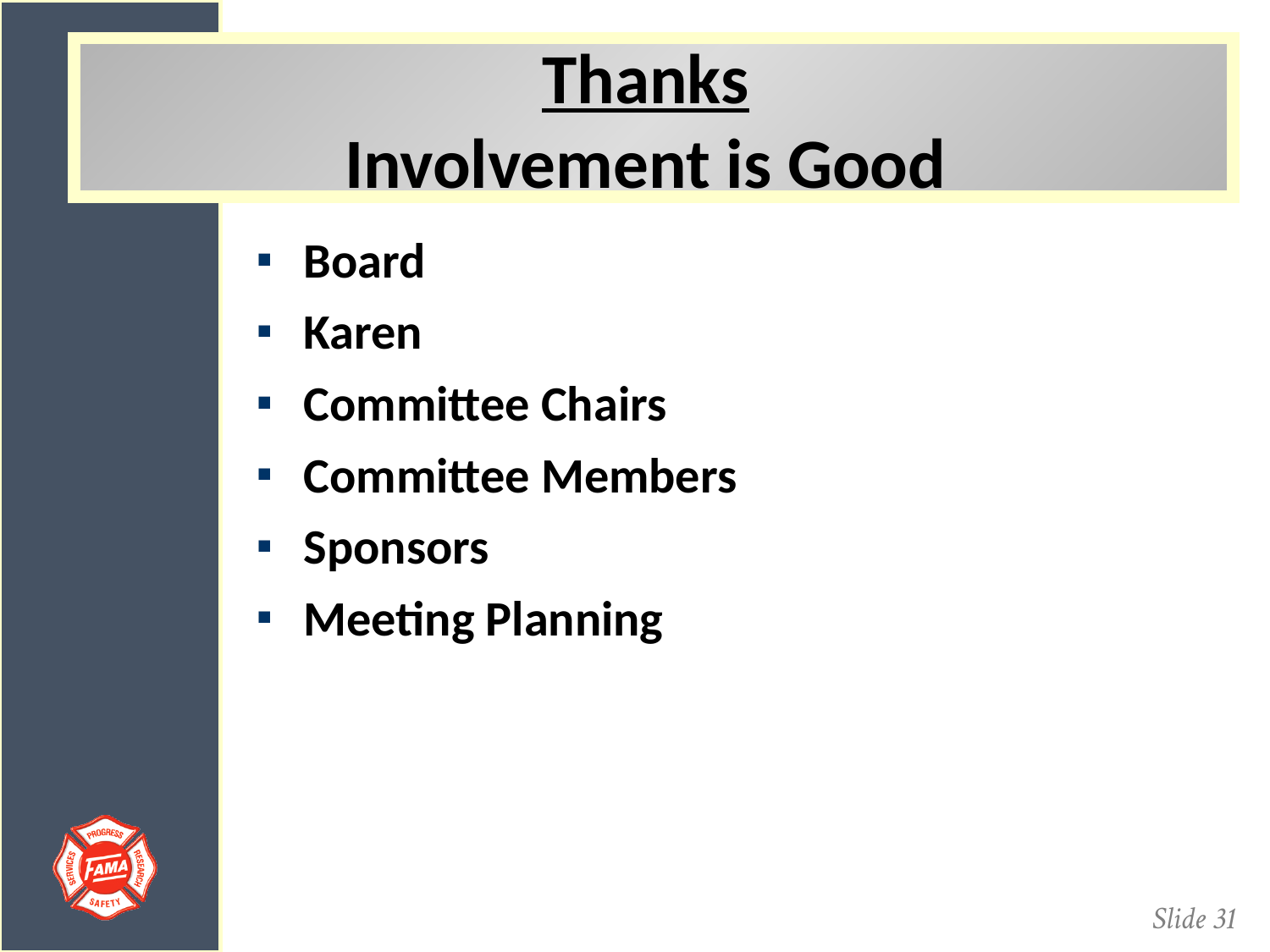

# Thanks Involvement is Good
Board
Karen
Committee Chairs
Committee Members
Sponsors
Meeting Planning